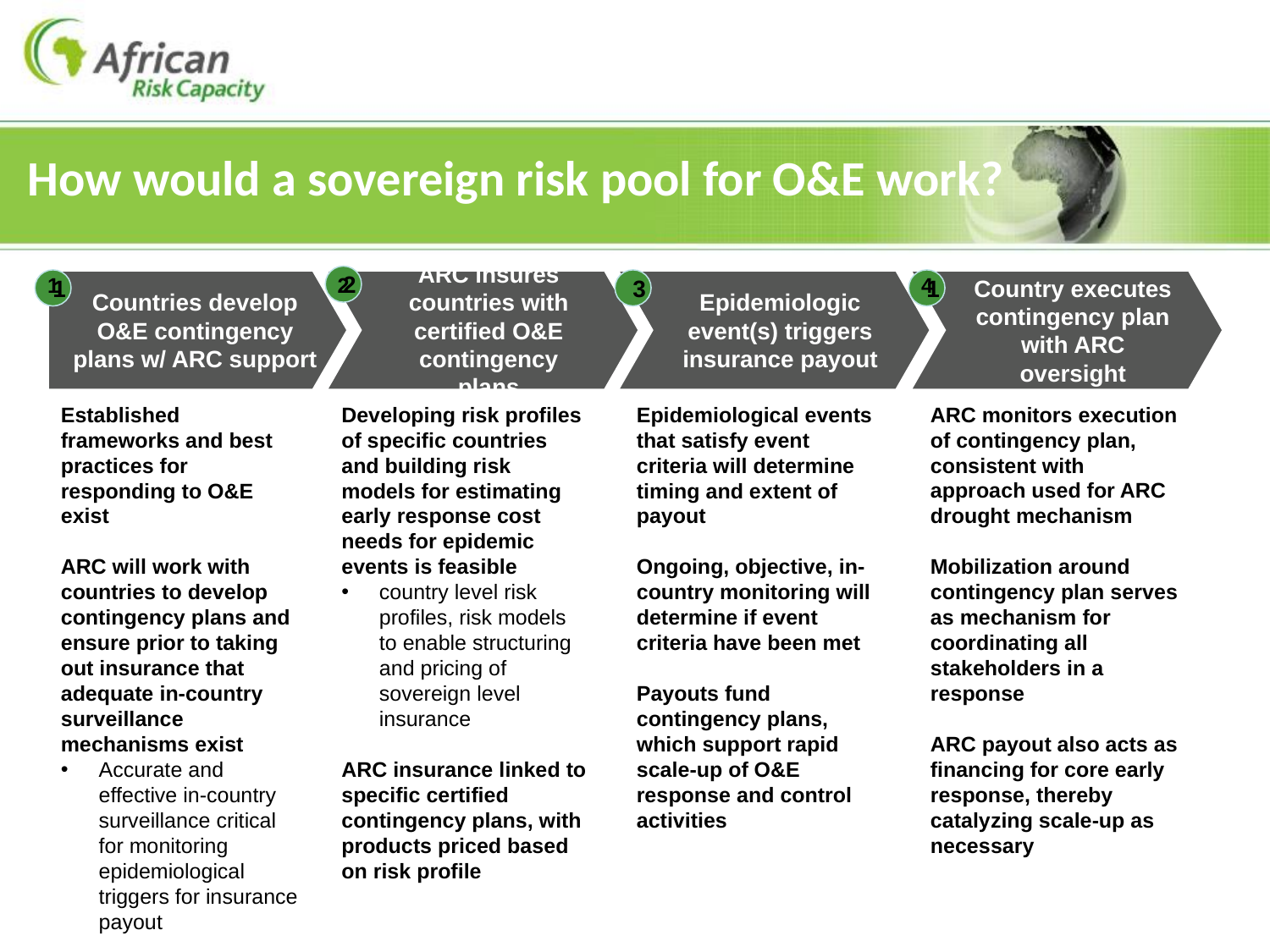

# How would a sovereign risk pool for O&E work?

3
1
1
2
2
4
1
Countries develop O&E contingency plans w/ ARC support
ARC insures countries with certified O&E contingency plans
Epidemiologic event(s) triggers insurance payout
Country executes contingency plan with ARC oversight
Established frameworks and best practices for responding to O&E exist

ARC will work with countries to develop contingency plans and ensure prior to taking out insurance that adequate in-country surveillance mechanisms exist
Accurate and effective in-country surveillance critical for monitoring epidemiological triggers for insurance payout
Developing risk profiles of specific countries and building risk models for estimating early response cost needs for epidemic events is feasible
country level risk profiles, risk models to enable structuring and pricing of sovereign level insurance

ARC insurance linked to specific certified contingency plans, with products priced based on risk profile
Epidemiological events that satisfy event criteria will determine timing and extent of payout

Ongoing, objective, in-country monitoring will determine if event criteria have been met

Payouts fund contingency plans, which support rapid scale-up of O&E response and control activities
ARC monitors execution of contingency plan, consistent with approach used for ARC drought mechanism

Mobilization around contingency plan serves as mechanism for coordinating all stakeholders in a response

ARC payout also acts as financing for core early response, thereby catalyzing scale-up as necessary